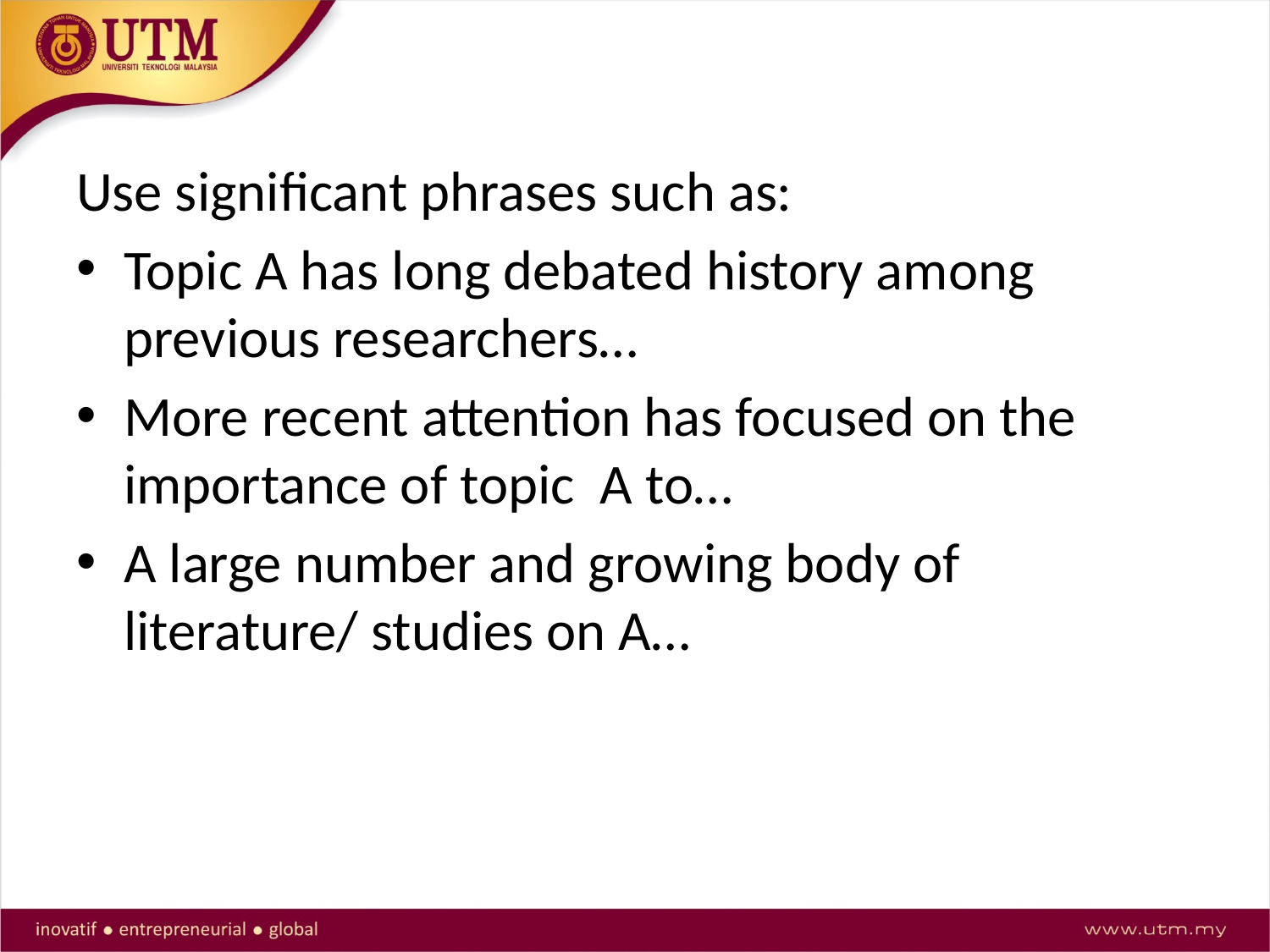

Use significant phrases such as:
Topic A has long debated history among previous researchers…
More recent attention has focused on the importance of topic  A to…
A large number and growing body of literature/ studies on A…